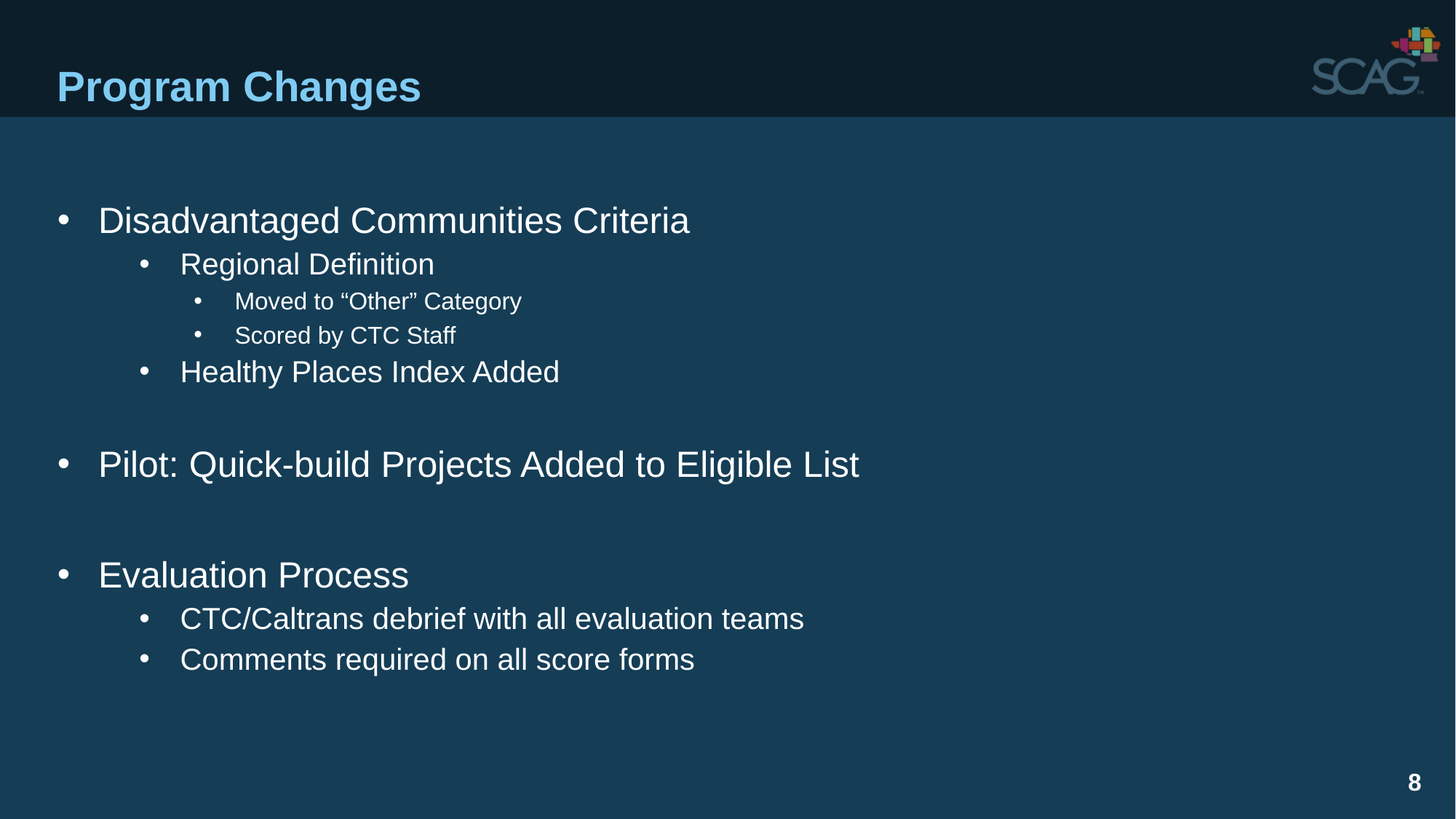

# Program Changes
Disadvantaged Communities Criteria
Regional Definition
Moved to “Other” Category
Scored by CTC Staff
Healthy Places Index Added

Pilot: Quick-build Projects Added to Eligible List

Evaluation Process
CTC/Caltrans debrief with all evaluation teams
Comments required on all score forms

8